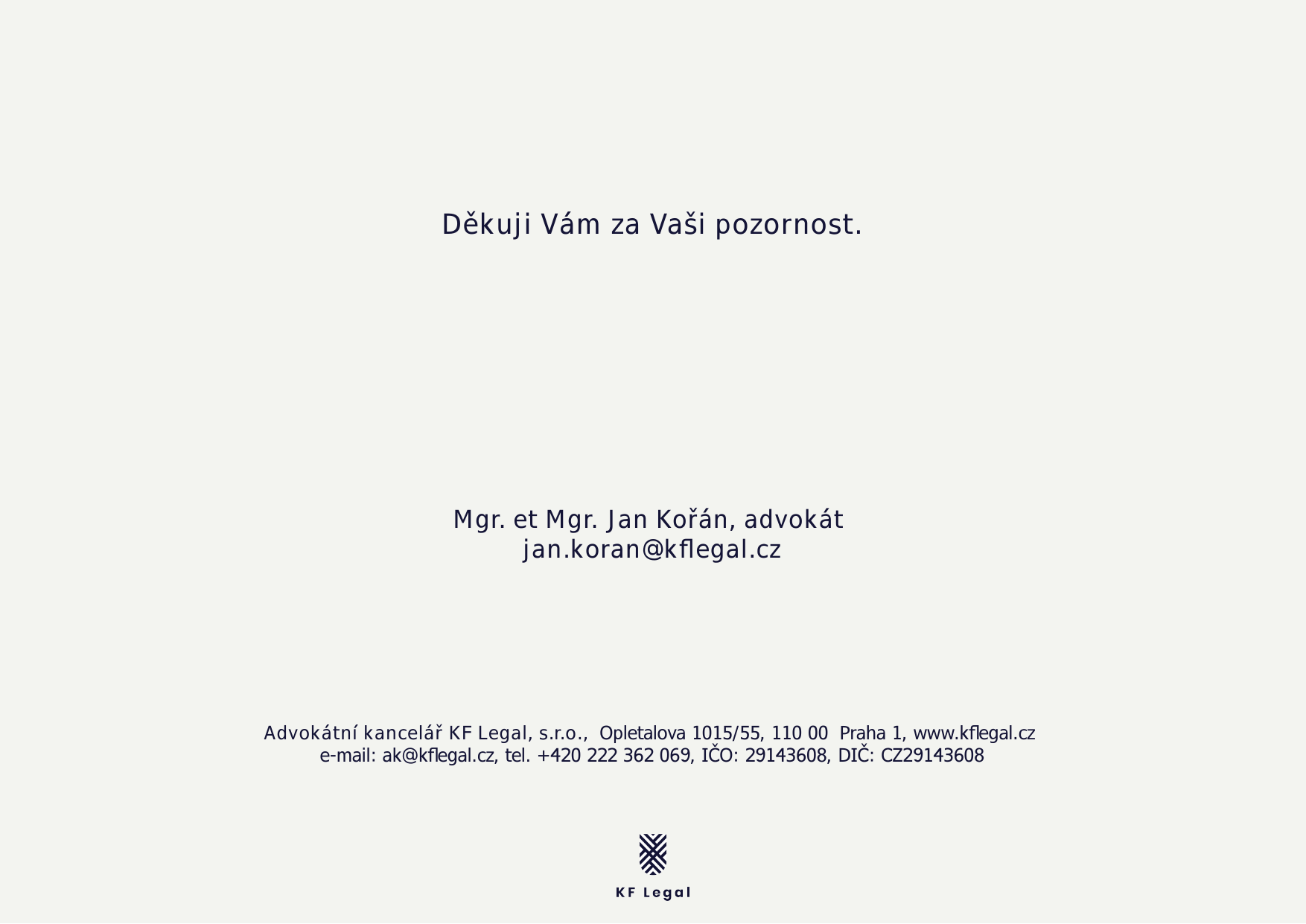

Děkuji Vám za Vaši pozornost.

Mgr. et Mgr. Jan Kořán, advokát
jan.koran@kflegal.cz
Advokátní kancelář KF Legal, s.r.o.,  Opletalova 1015/55, 110 00  Praha 1, www.kflegal.cz
e-mail: ak@kflegal.cz, tel. +420 222 362 069, IČO: 29143608, DIČ: CZ29143608